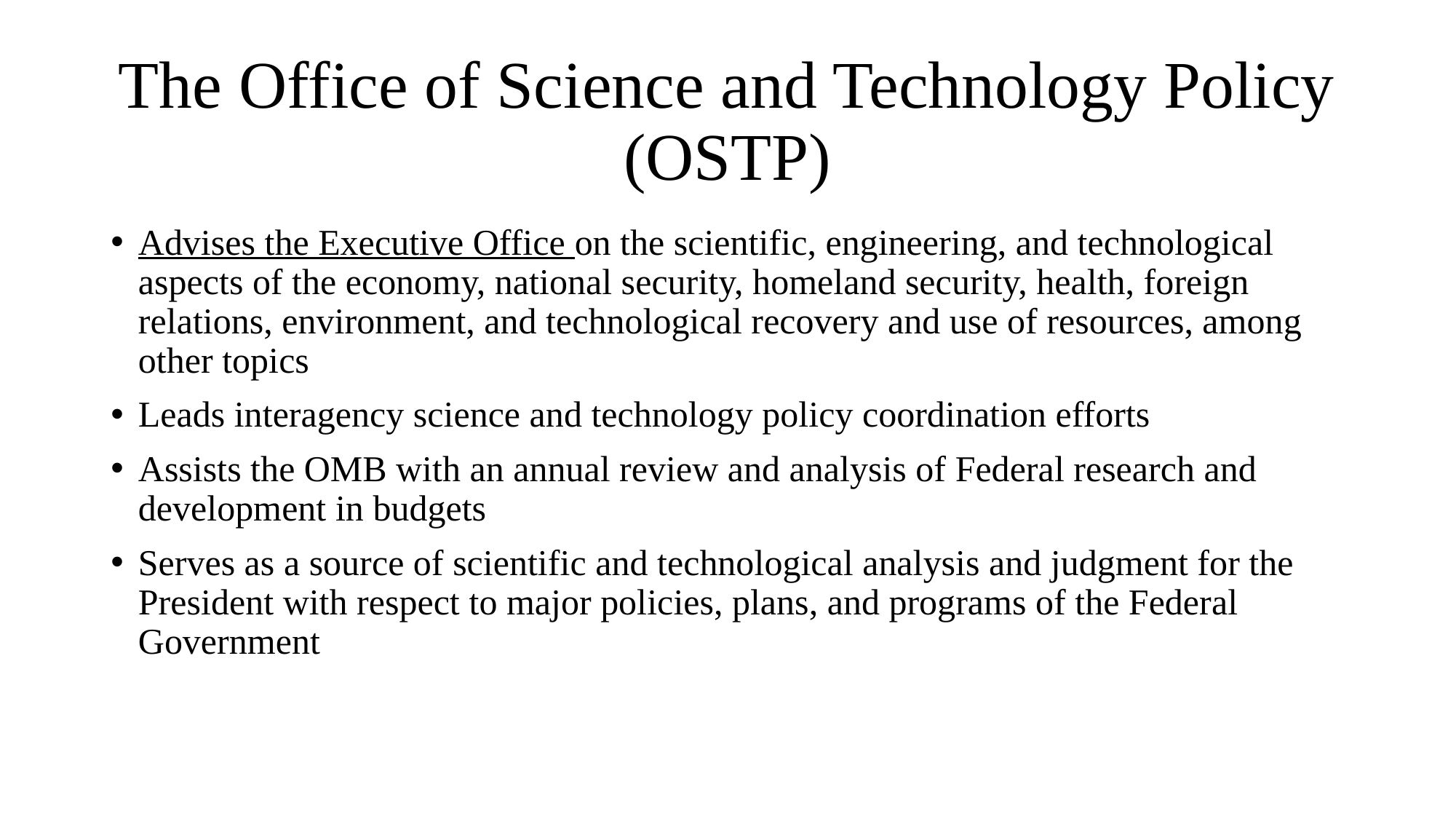

# The Office of Science and Technology Policy (OSTP)
Advises the Executive Office on the scientific, engineering, and technological aspects of the economy, national security, homeland security, health, foreign relations, environment, and technological recovery and use of resources, among other topics
Leads interagency science and technology policy coordination efforts
Assists the OMB with an annual review and analysis of Federal research and development in budgets
Serves as a source of scientific and technological analysis and judgment for the President with respect to major policies, plans, and programs of the Federal Government